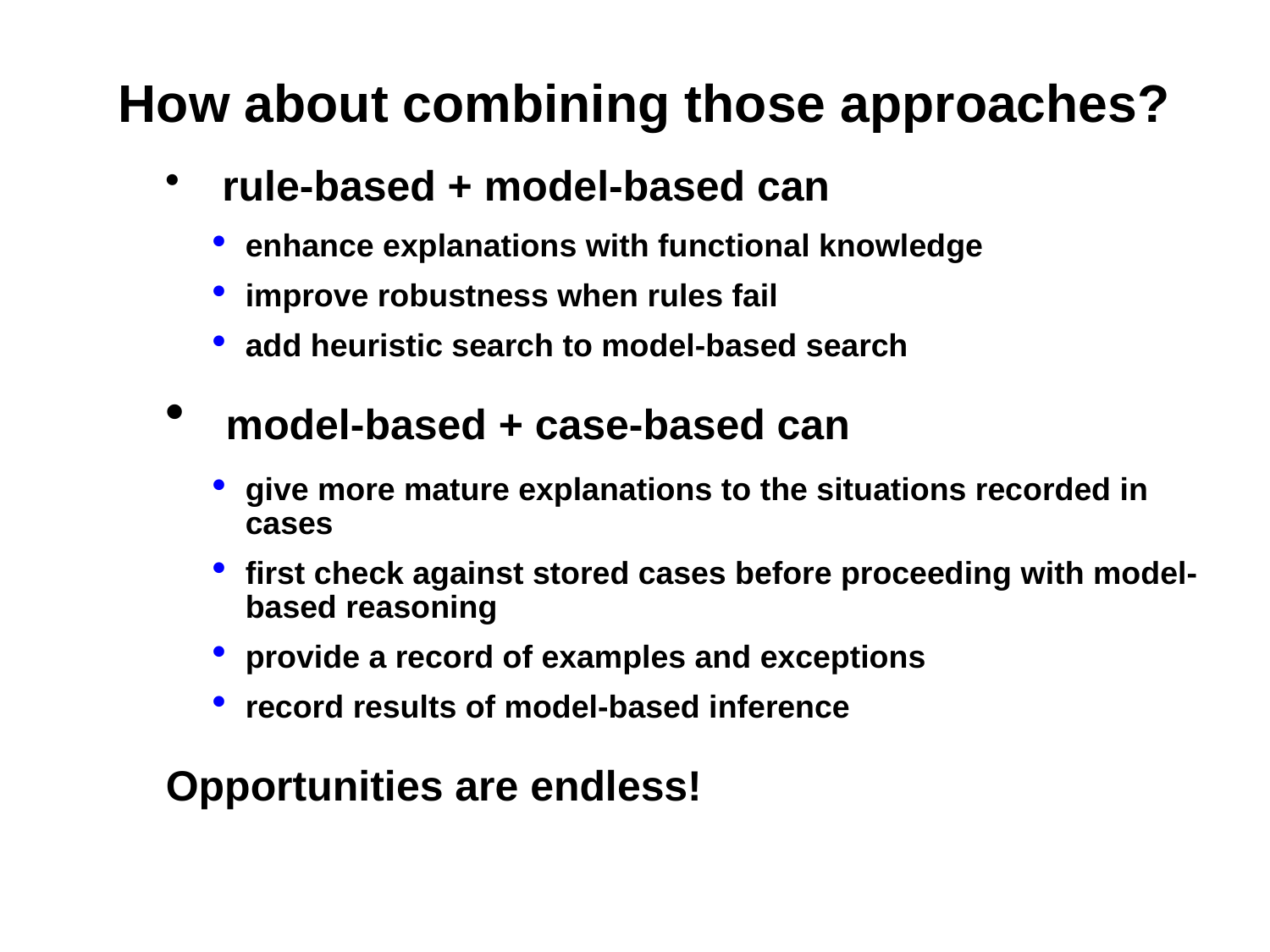

# How about combining those approaches?
 rule-based + model-based can
enhance explanations with functional knowledge
improve robustness when rules fail
add heuristic search to model-based search
 model-based + case-based can
give more mature explanations to the situations recorded in cases
first check against stored cases before proceeding with model-based reasoning
provide a record of examples and exceptions
record results of model-based inference
 Opportunities are endless!